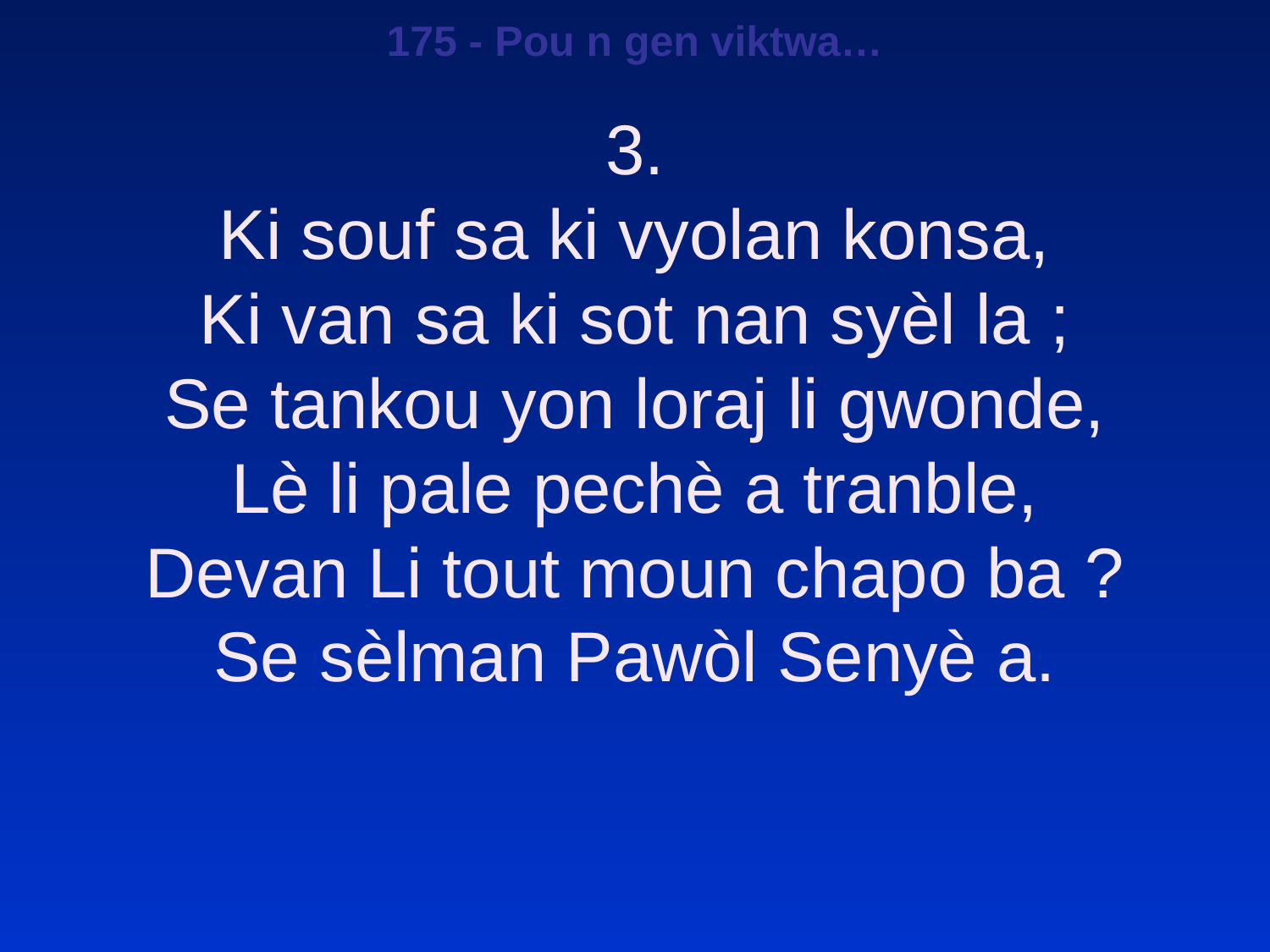

175 - Pou n gen viktwa…
3.
Ki souf sa ki vyolan konsa,
Ki van sa ki sot nan syèl la ;
Se tankou yon loraj li gwonde,
Lè li pale pechè a tranble,
Devan Li tout moun chapo ba ?
Se sèlman Pawòl Senyè a.